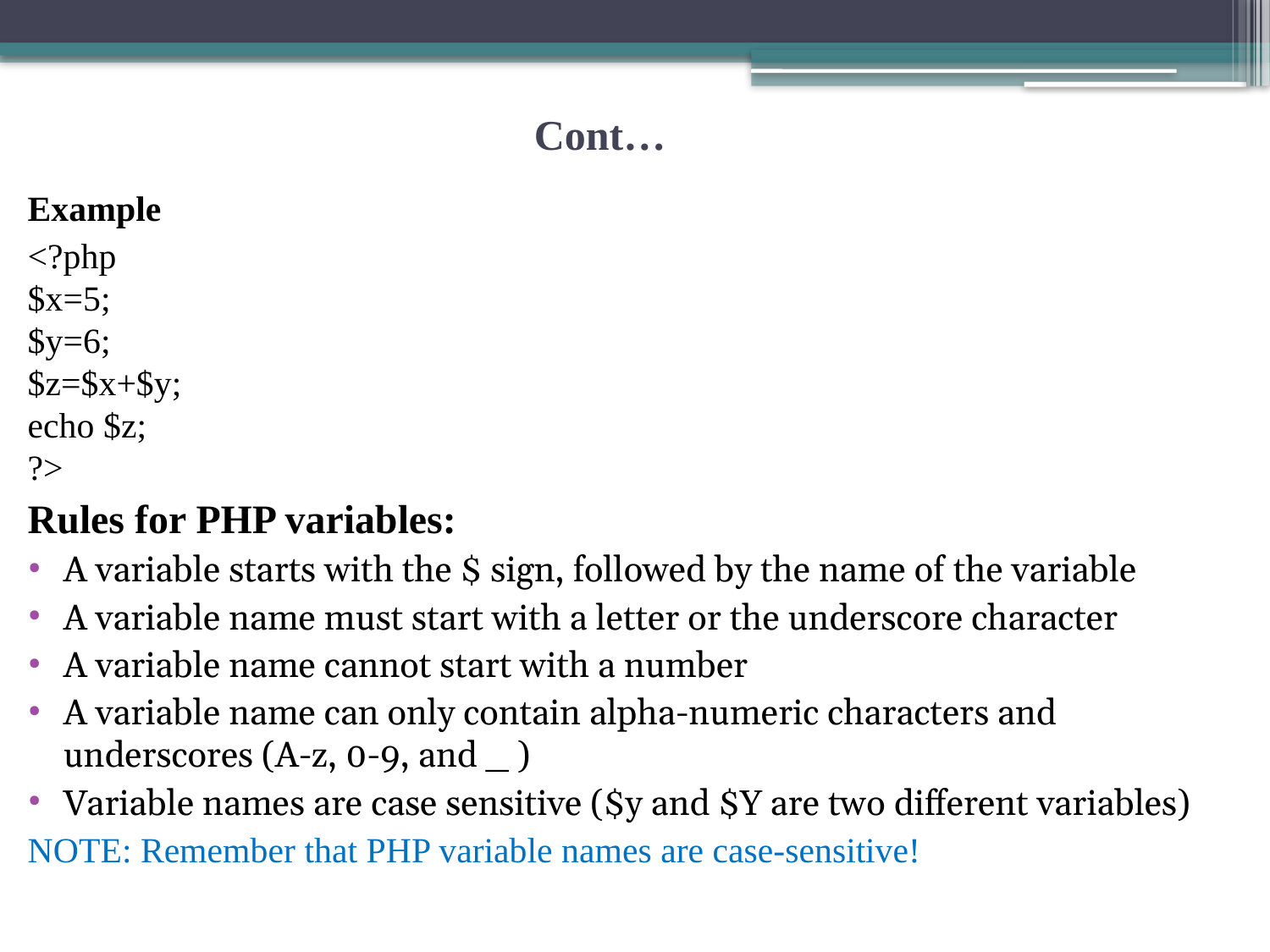

# Cont…
Example
<?php
$x=5;
$y=6;
$z=$x+$y;
echo $z;
?>
Rules for PHP variables:
A variable starts with the $ sign, followed by the name of the variable
A variable name must start with a letter or the underscore character
A variable name cannot start with a number
A variable name can only contain alpha-numeric characters and underscores (A-z, 0-9, and _ )
Variable names are case sensitive ($y and $Y are two different variables)
NOTE: Remember that PHP variable names are case-sensitive!